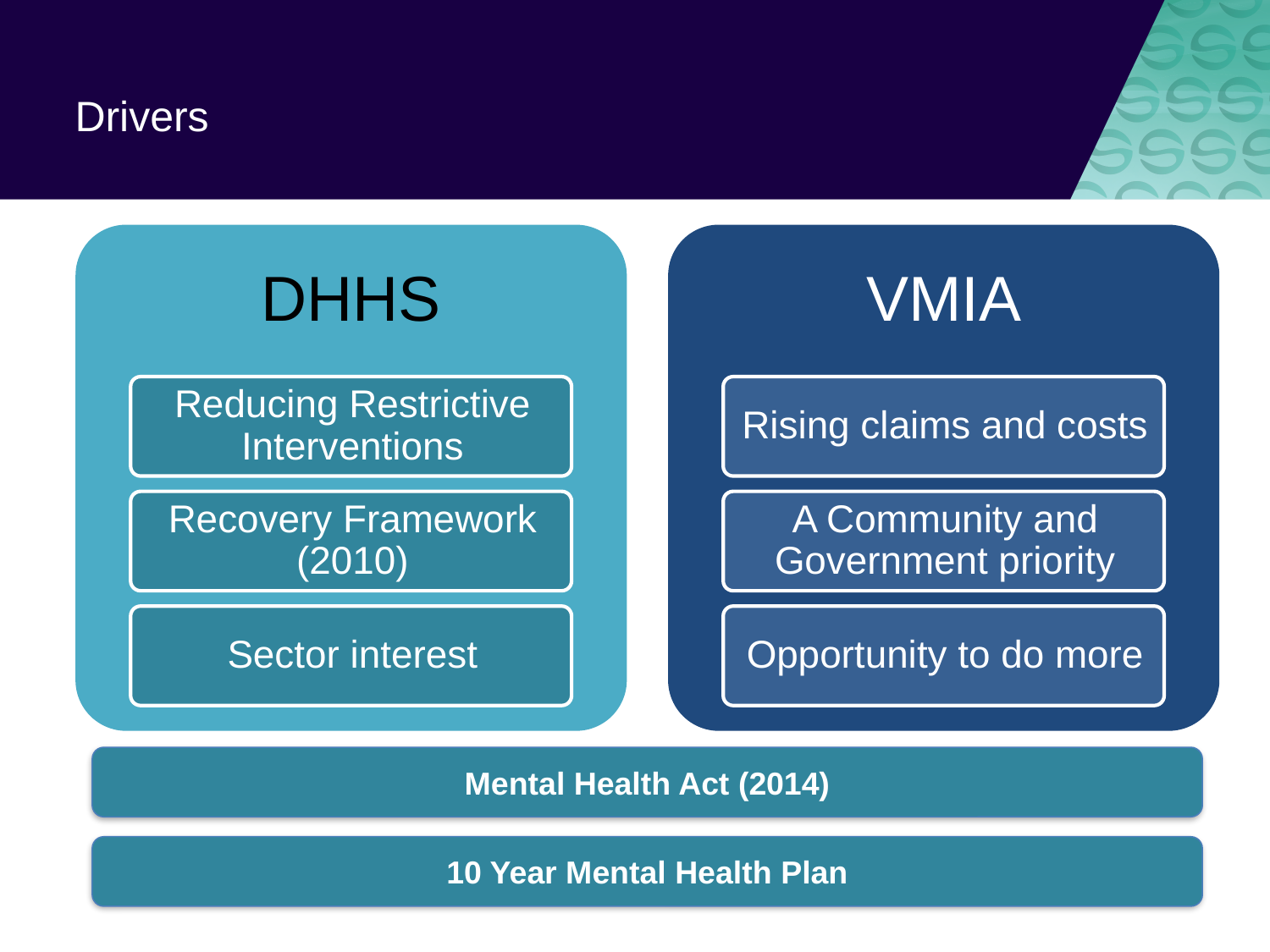

# Drivers
DHHS
Reducing Restrictive Interventions
Recovery Framework (2010)
Sector interest
VMIA
Rising claims and costs
A Community and Government priority
Opportunity to do more
Mental Health Act (2014)
10 Year Mental Health Plan